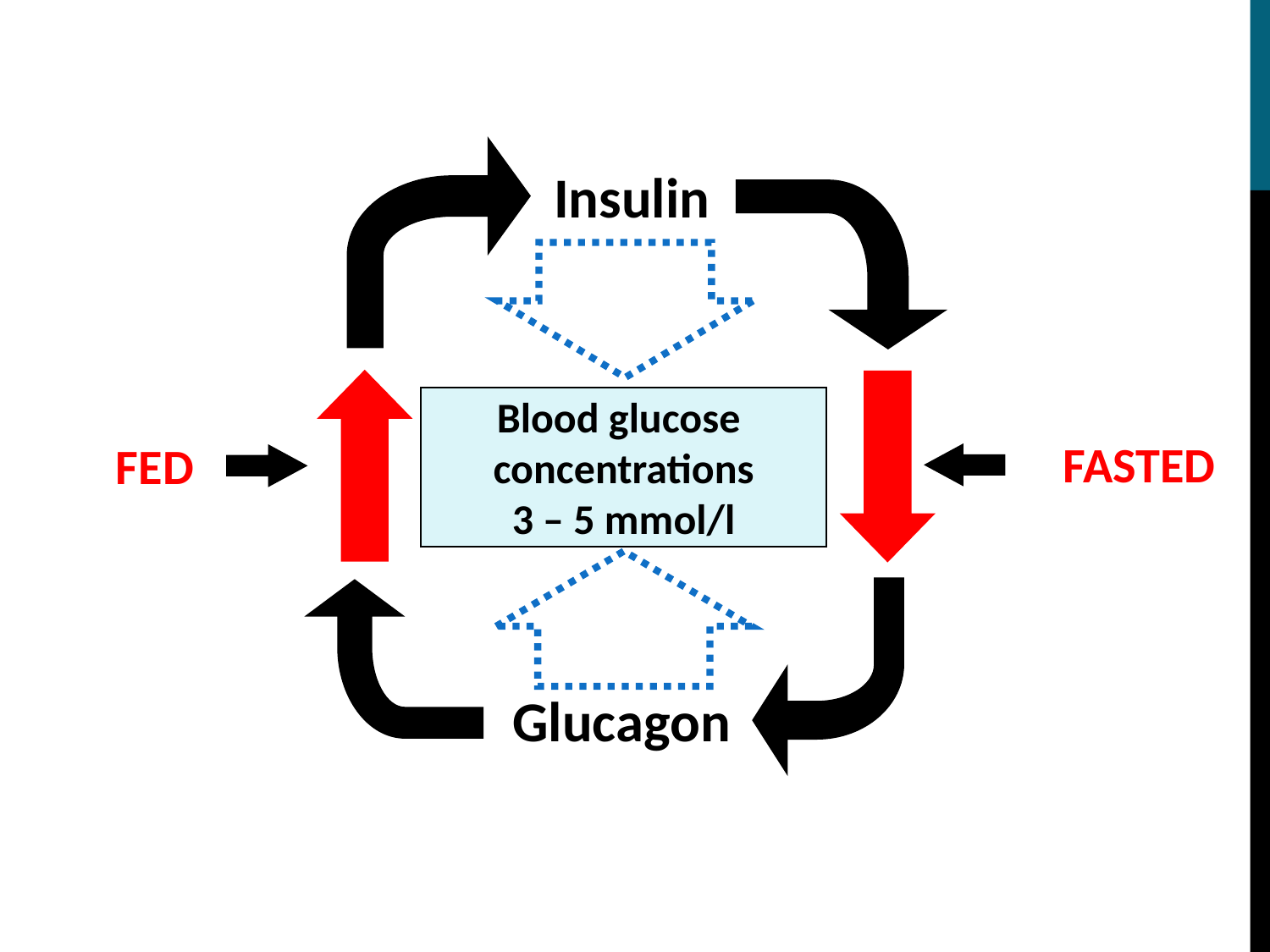

Insulin

Blood glucose
concentrations
3 – 5 mmol/l
FASTED
FED

Glucagon